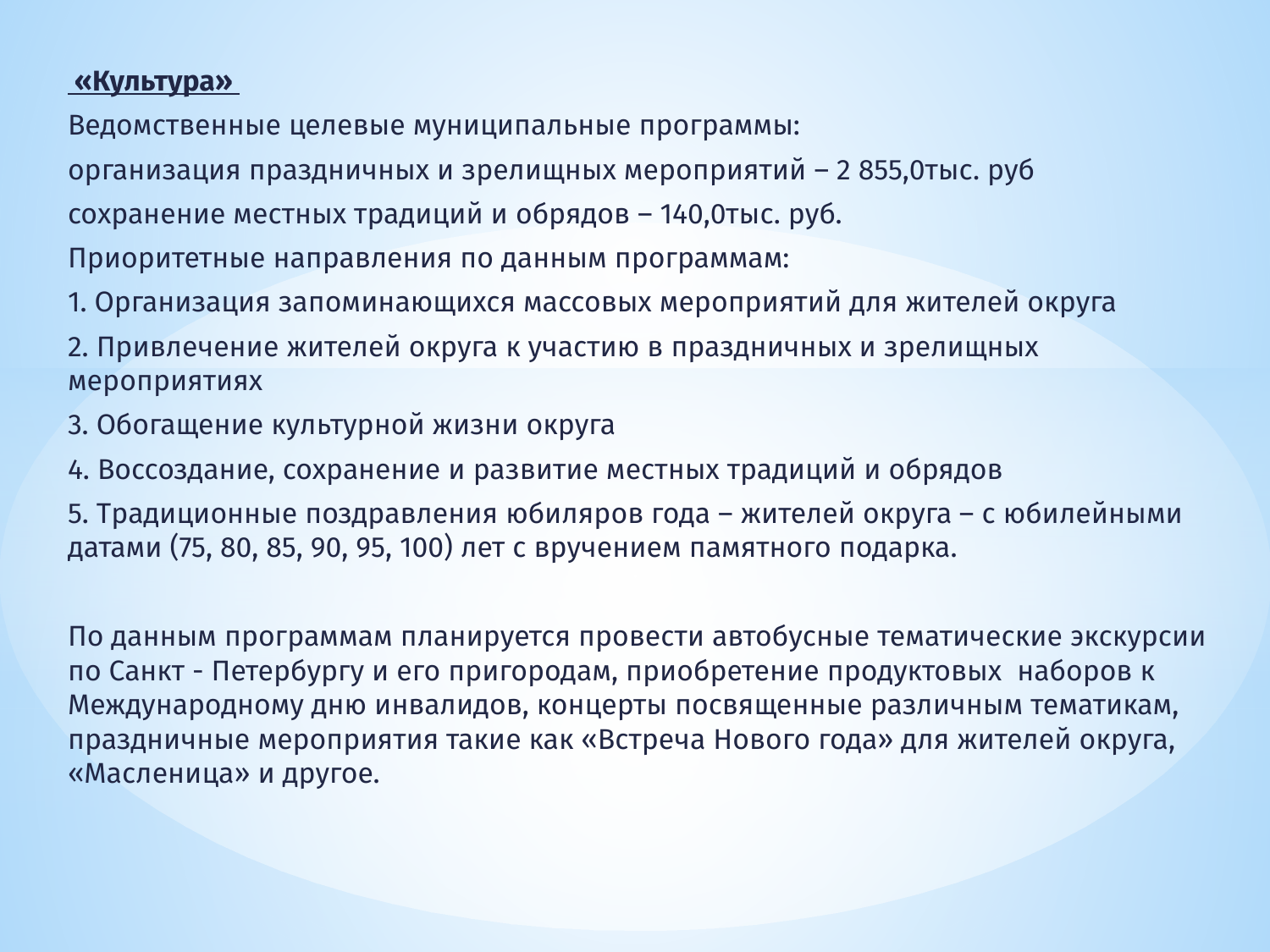

«Культура»
Ведомственные целевые муниципальные программы:
организация праздничных и зрелищных мероприятий – 2 855,0тыс. руб
сохранение местных традиций и обрядов – 140,0тыс. руб.
Приоритетные направления по данным программам:
1. Организация запоминающихся массовых мероприятий для жителей округа
2. Привлечение жителей округа к участию в праздничных и зрелищных мероприятиях
3. Обогащение культурной жизни округа
4. Воссоздание, сохранение и развитие местных традиций и обрядов
5. Традиционные поздравления юбиляров года – жителей округа­ ­– с юбилейными датами (75, 80, 85, 90, 95, 100) лет с вручением памятного подарка.

По данным программам планируется провести автобусные тематические экскурсии по Санкт - Петербургу и его пригородам, приобретение продуктовых  наборов к Международному дню инвалидов, концерты посвященные различным тематикам, праздничные мероприятия такие как «Встреча Нового года» для жителей округа, «Масленица» и другое.